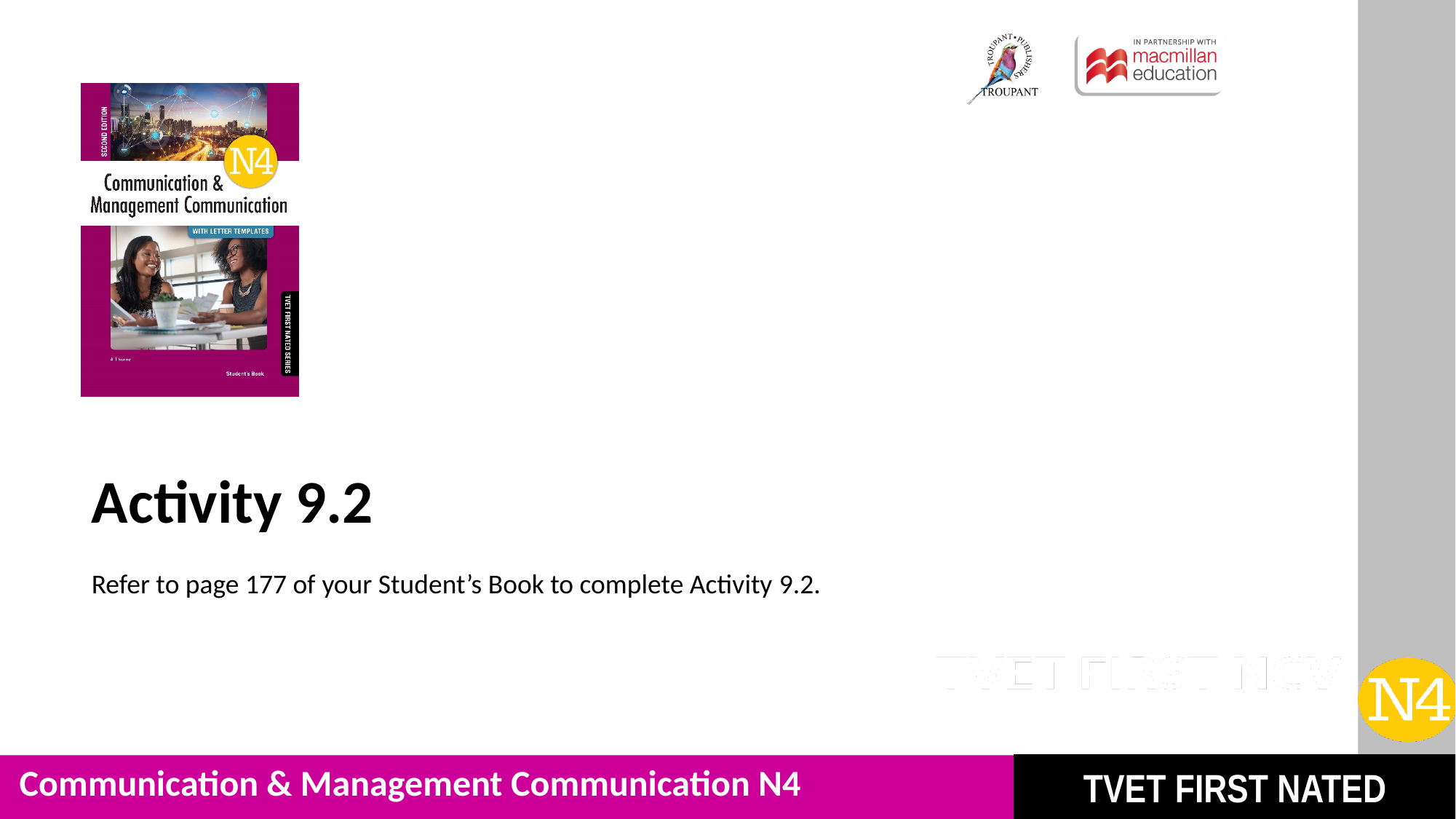

Activity 9.2
Refer to page 177 of your Student’s Book to complete Activity 9.2.